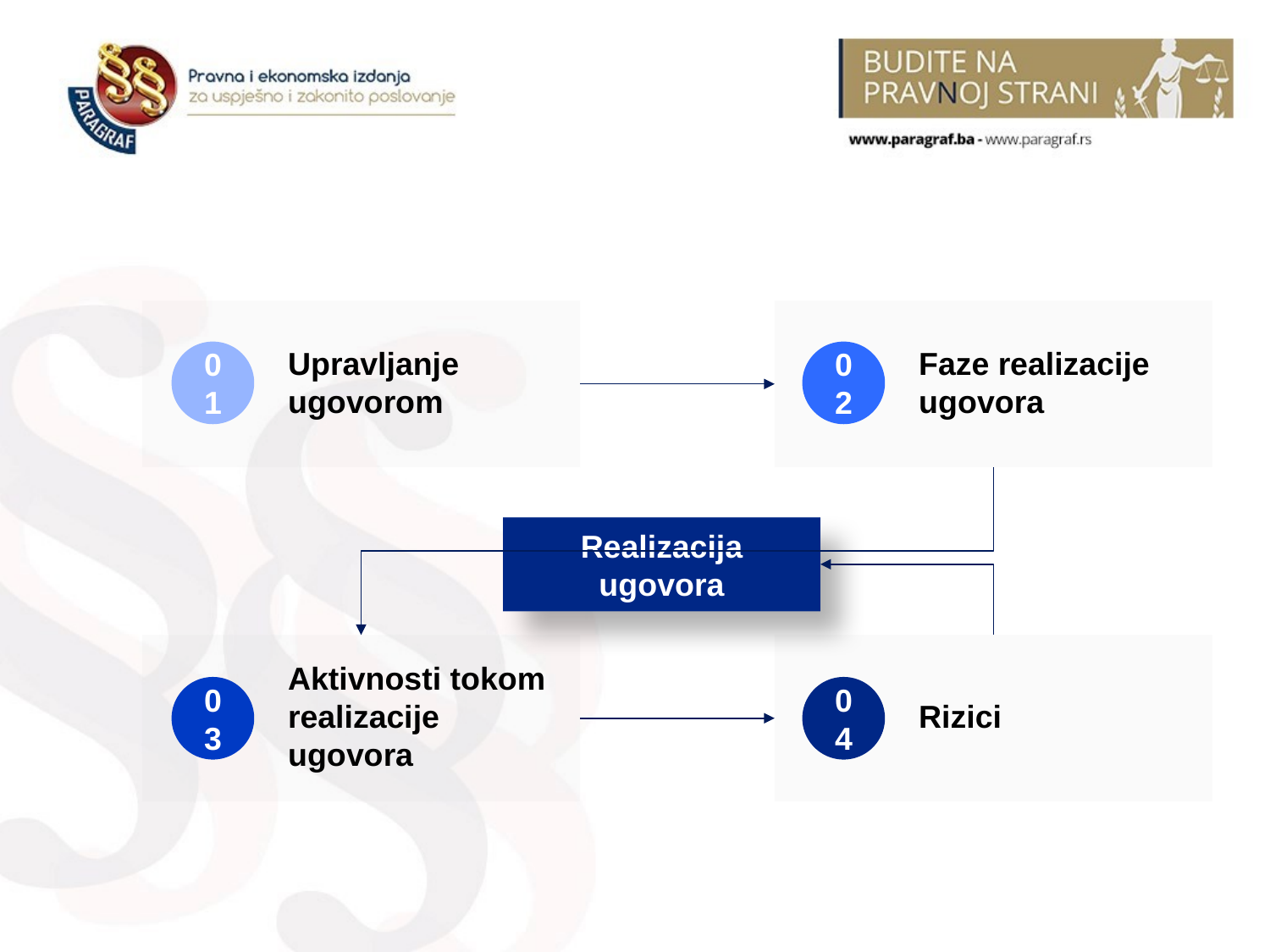

Upravljanje ugovorom
01
Faze realizacije ugovora
02
Realizacija ugovora

Aktivnosti tokom realizacije ugovora
03
Rizici
04